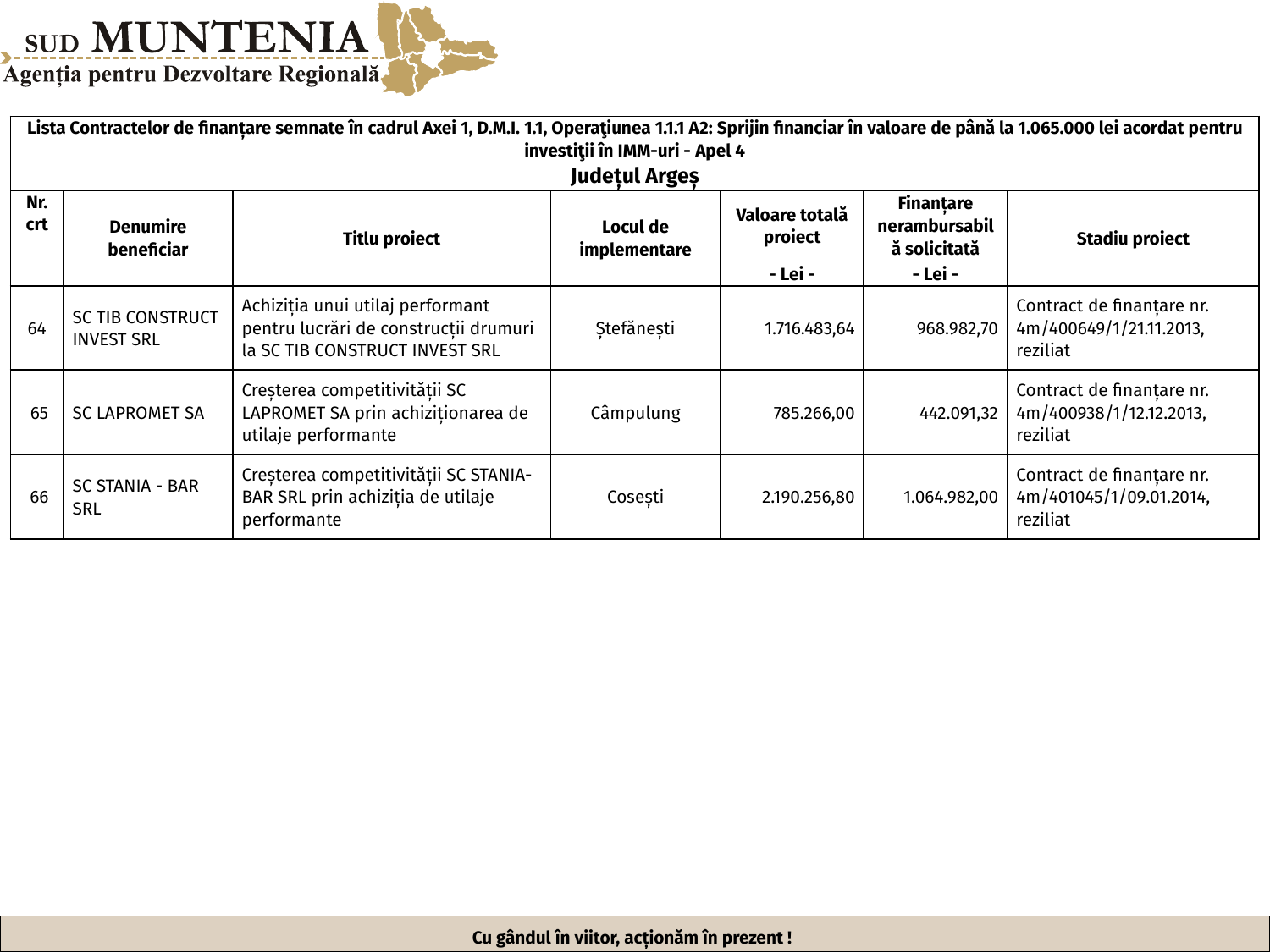

| Lista Contractelor de finanțare semnate în cadrul Axei 1, D.M.I. 1.1, Operaţiunea 1.1.1 A2: Sprijin financiar în valoare de până la 1.065.000 lei acordat pentru investiţii în IMM-uri - Apel 4 Județul Argeș |  |  |  |  |  |  |
| --- | --- | --- | --- | --- | --- | --- |
| Nr. crt | Denumire beneficiar | Titlu proiect | Locul de implementare | Valoare totală proiect | Finanțare nerambursabilă solicitată | Stadiu proiect |
|  |  |  |  | - Lei - | - Lei - |  |
| 64 | SC TIB CONSTRUCT INVEST SRL | Achiziția unui utilaj performant pentru lucrări de construcții drumuri la SC TIB CONSTRUCT INVEST SRL | Ștefănești | 1.716.483,64 | 968.982,70 | Contract de finanțare nr. 4m/400649/1/21.11.2013, reziliat |
| 65 | SC LAPROMET SA | Creșterea competitivității SC LAPROMET SA prin achiziționarea de utilaje performante | Câmpulung | 785.266,00 | 442.091,32 | Contract de finanțare nr. 4m/400938/1/12.12.2013, reziliat |
| 66 | SC STANIA - BAR SRL | Creșterea competitivității SC STANIA-BAR SRL prin achiziția de utilaje performante | Cosești | 2.190.256,80 | 1.064.982,00 | Contract de finanțare nr. 4m/401045/1/09.01.2014, reziliat |